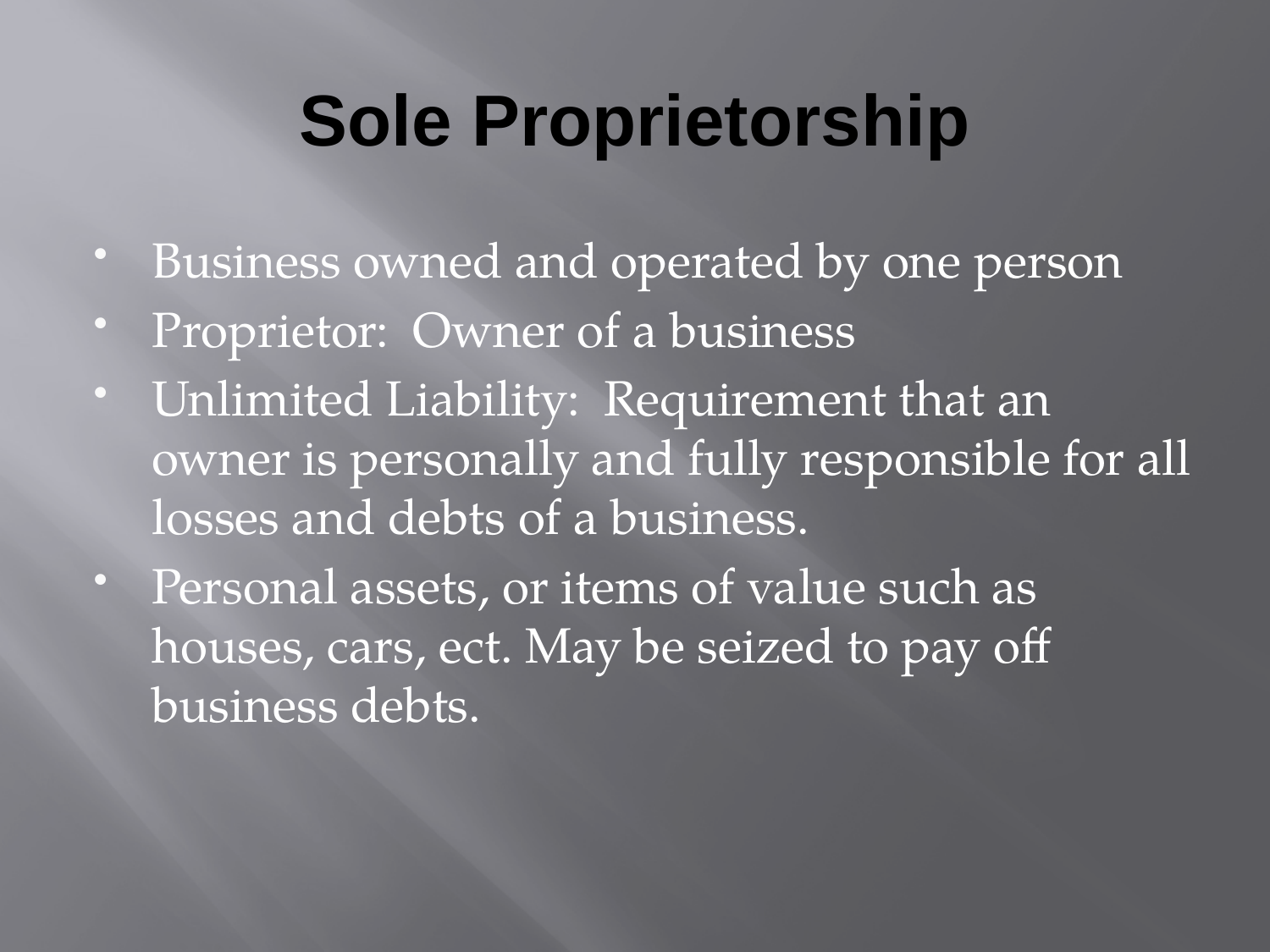

# Sole Proprietorship
Business owned and operated by one person
Proprietor:  Owner of a business
Unlimited Liability:  Requirement that an owner is personally and fully responsible for all losses and debts of a business.
Personal assets, or items of value such as houses, cars, ect. May be seized to pay off business debts.